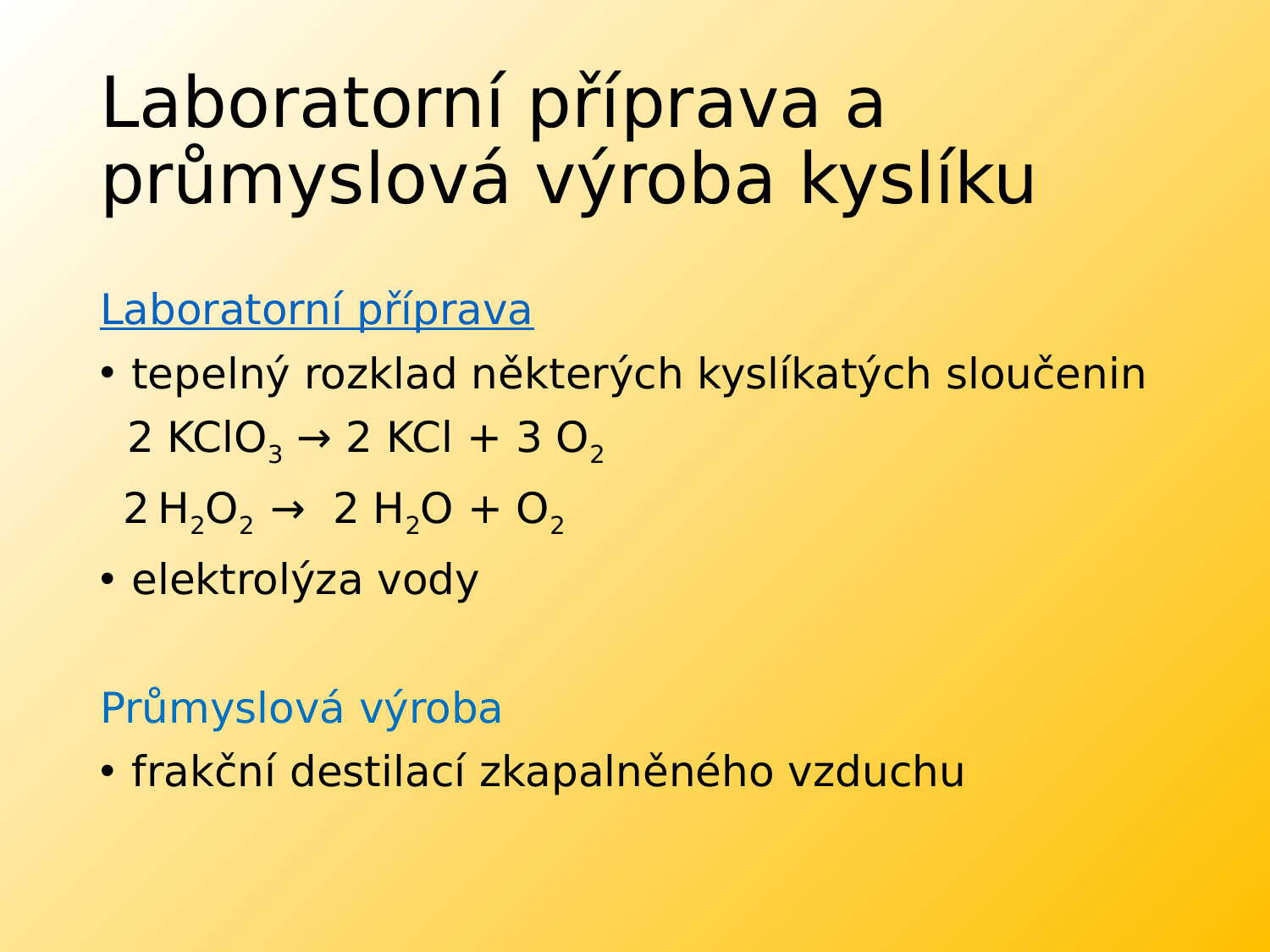

# Laboratorní příprava a průmyslová výroba kyslíku
Laboratorní příprava
tepelný rozklad některých kyslíkatých sloučenin
  2 KClO3 → 2 KCl + 3 O2
   2 H2O2  →  2 H2O + O2
elektrolýza vody

Průmyslová výroba
frakční destilací zkapalněného vzduchu